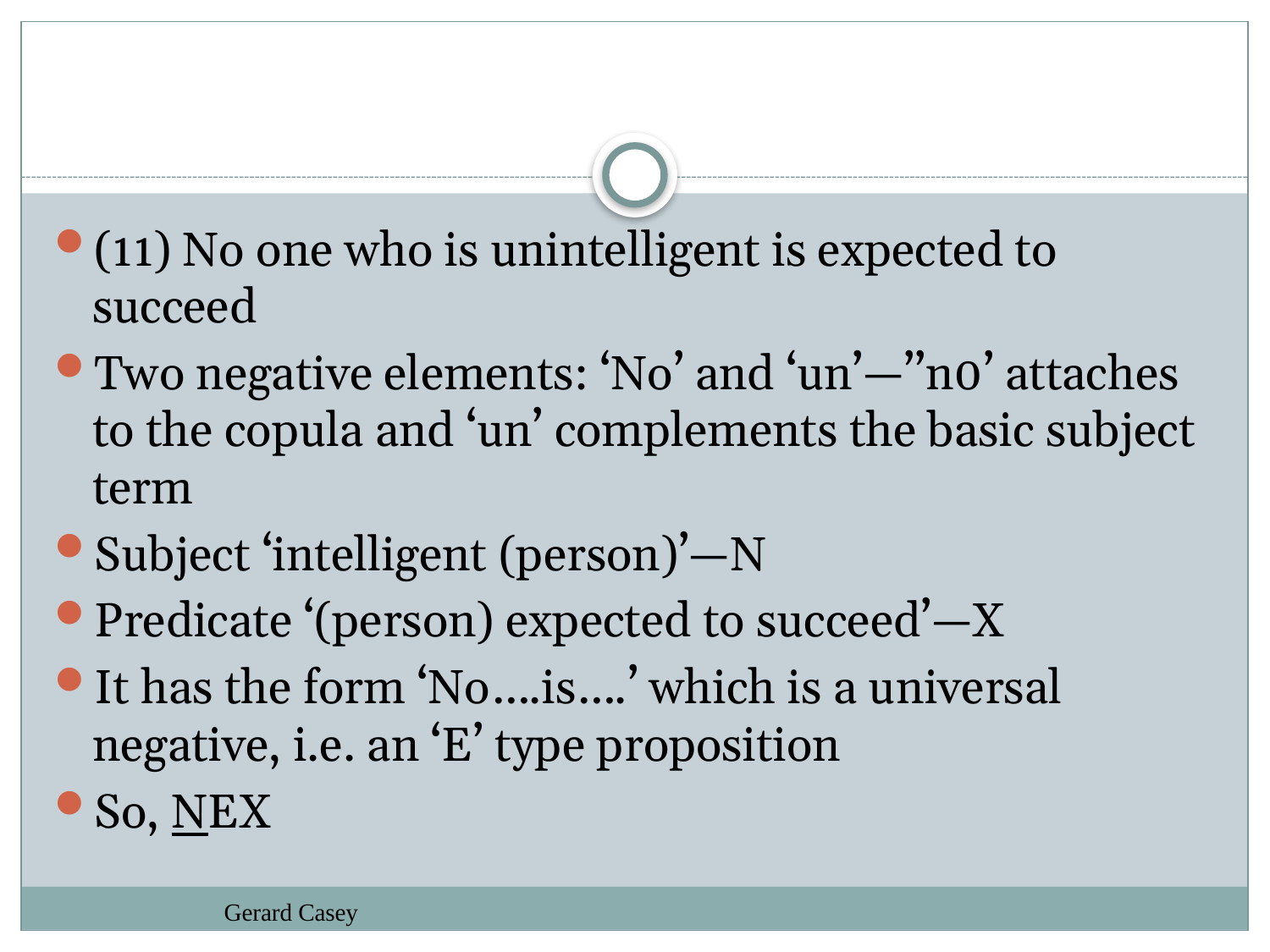

#
(11) No one who is unintelligent is expected to succeed
Two negative elements: ‘No’ and ‘un’—’’n0’ attaches to the copula and ‘un’ complements the basic subject term
Subject ‘intelligent (person)’—N
Predicate ‘(person) expected to succeed’—X
It has the form ‘No….is….’ which is a universal negative, i.e. an ‘E’ type proposition
So, NEX
Gerard Casey